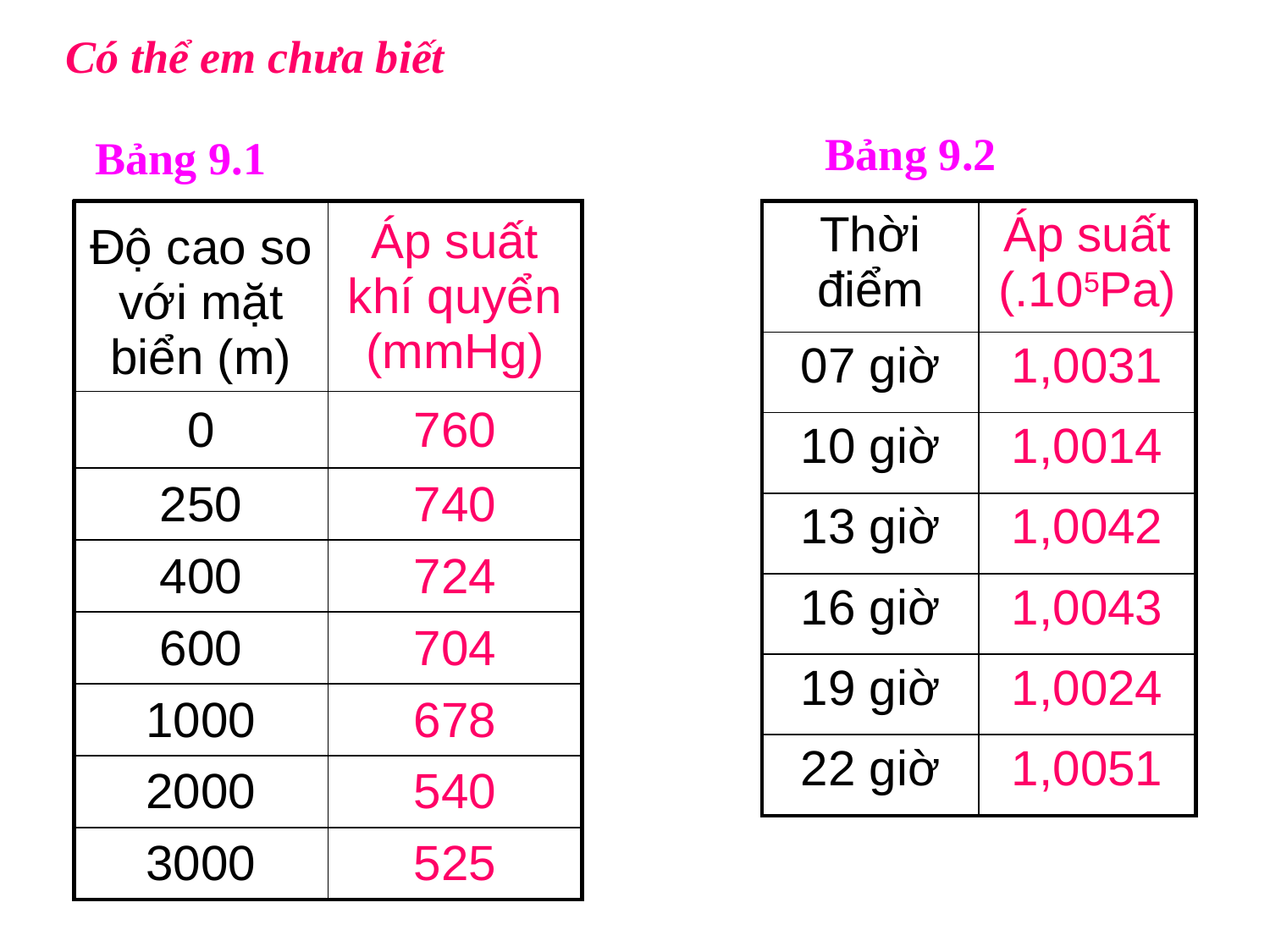

Có thể em chưa biết
Bảng 9.2
Bảng 9.1
| Độ cao so với mặt biển (m) | Áp suất khí quyển (mmHg) |
| --- | --- |
| 0 | 760 |
| 250 | 740 |
| 400 | 724 |
| 600 | 704 |
| 1000 | 678 |
| 2000 | 540 |
| 3000 | 525 |
| Thời điểm | Áp suất (.105Pa) |
| --- | --- |
| 07 giờ | 1,0031 |
| 10 giờ | 1,0014 |
| 13 giờ | 1,0042 |
| 16 giờ | 1,0043 |
| 19 giờ | 1,0024 |
| 22 giờ | 1,0051 |